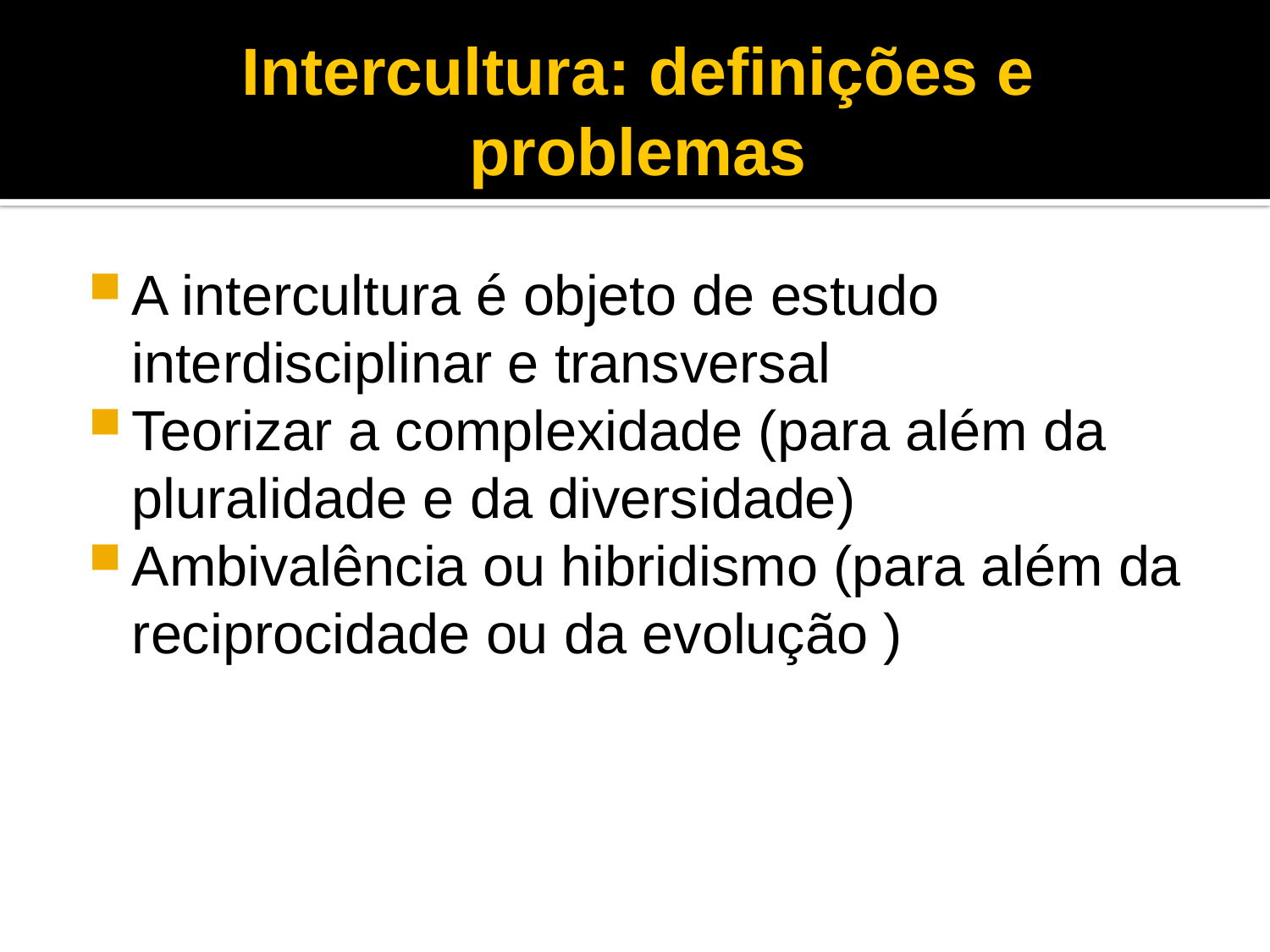

# Intercultura: definições e problemas
A intercultura é objeto de estudo interdisciplinar e transversal
Teorizar a complexidade (para além da pluralidade e da diversidade)
Ambivalência ou hibridismo (para além da reciprocidade ou da evolução )